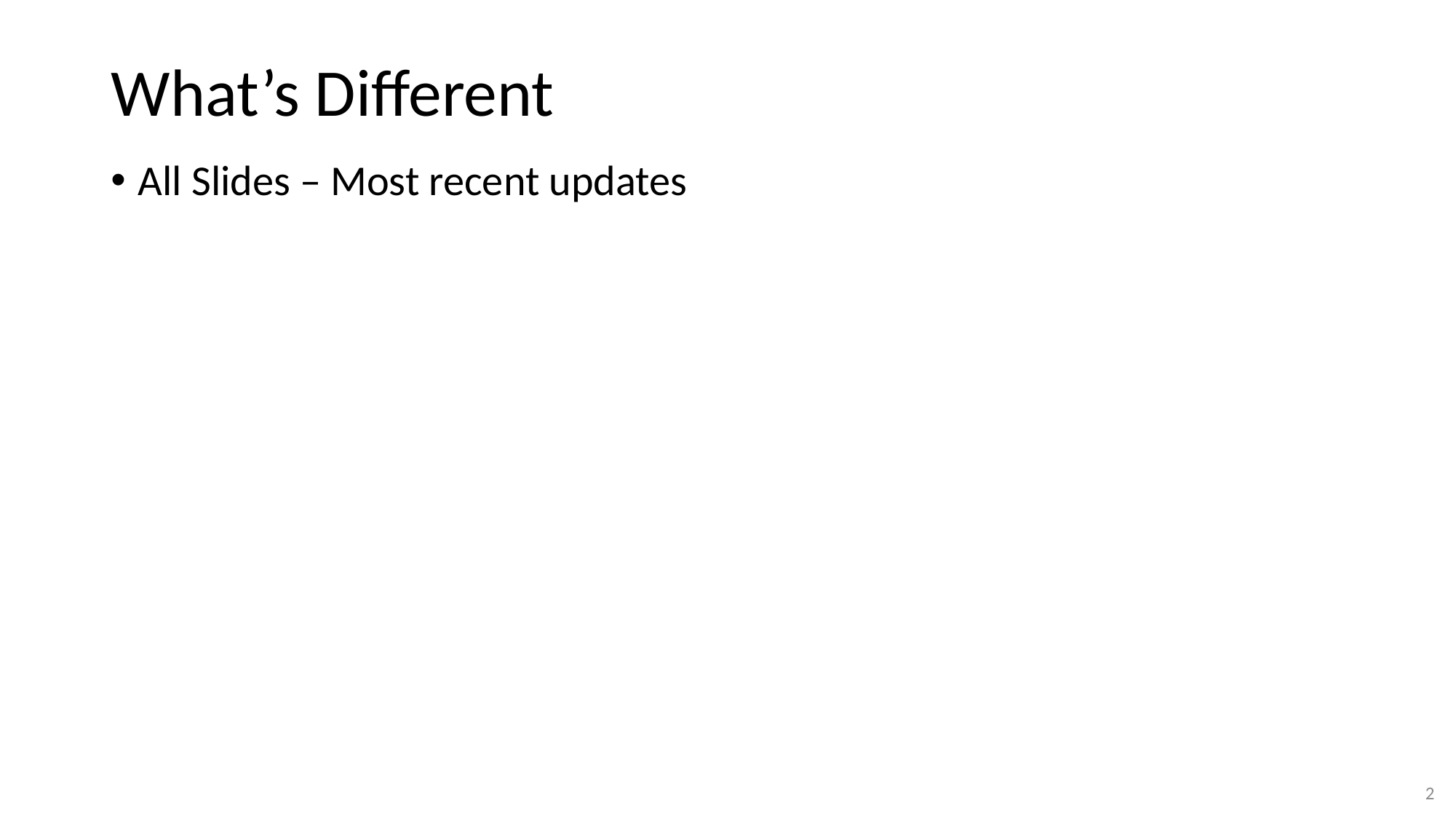

# What’s Different
All Slides – Most recent updates
2